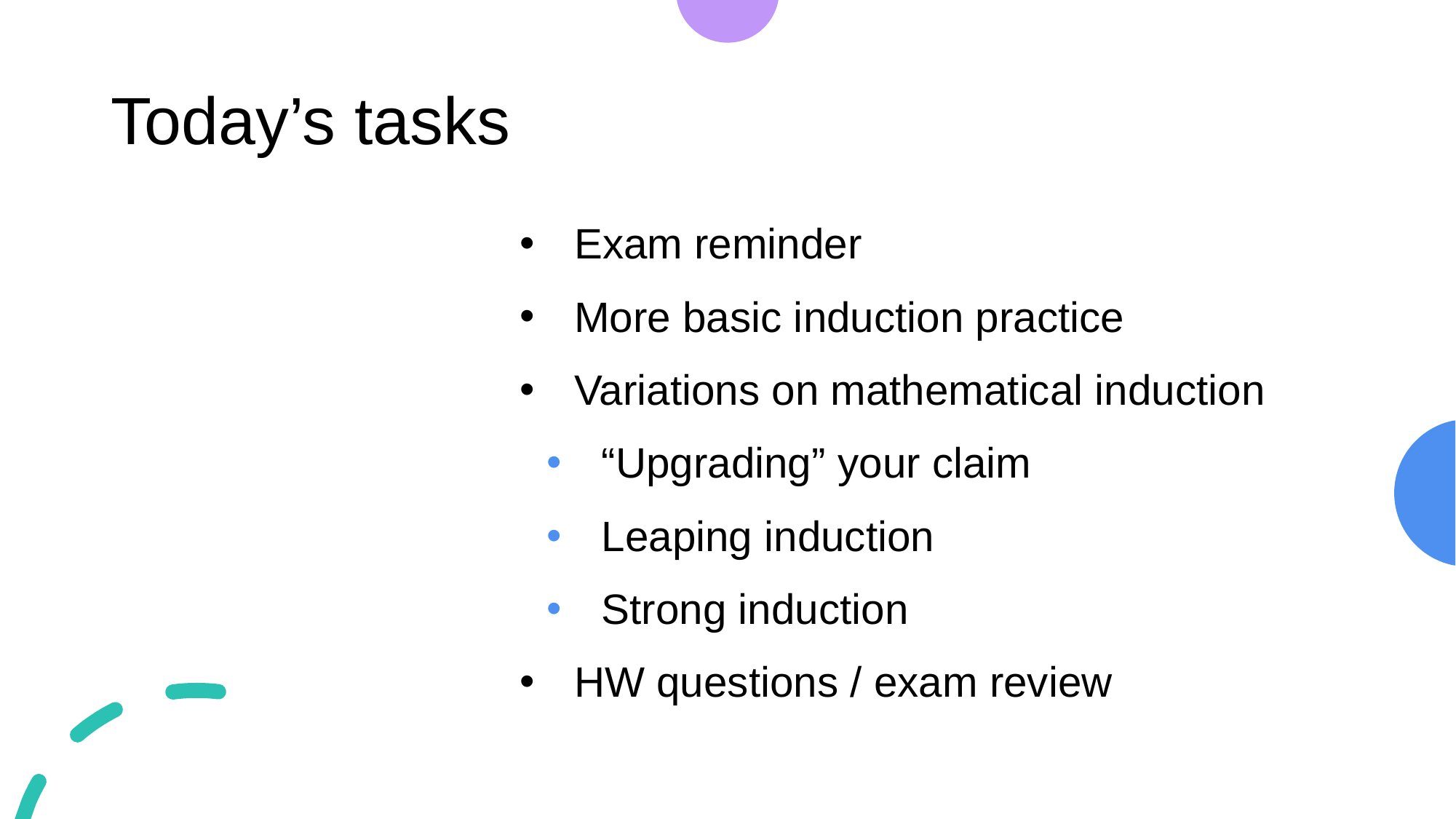

# Today’s tasks
Exam reminder
More basic induction practice
Variations on mathematical induction
“Upgrading” your claim
Leaping induction
Strong induction
HW questions / exam review